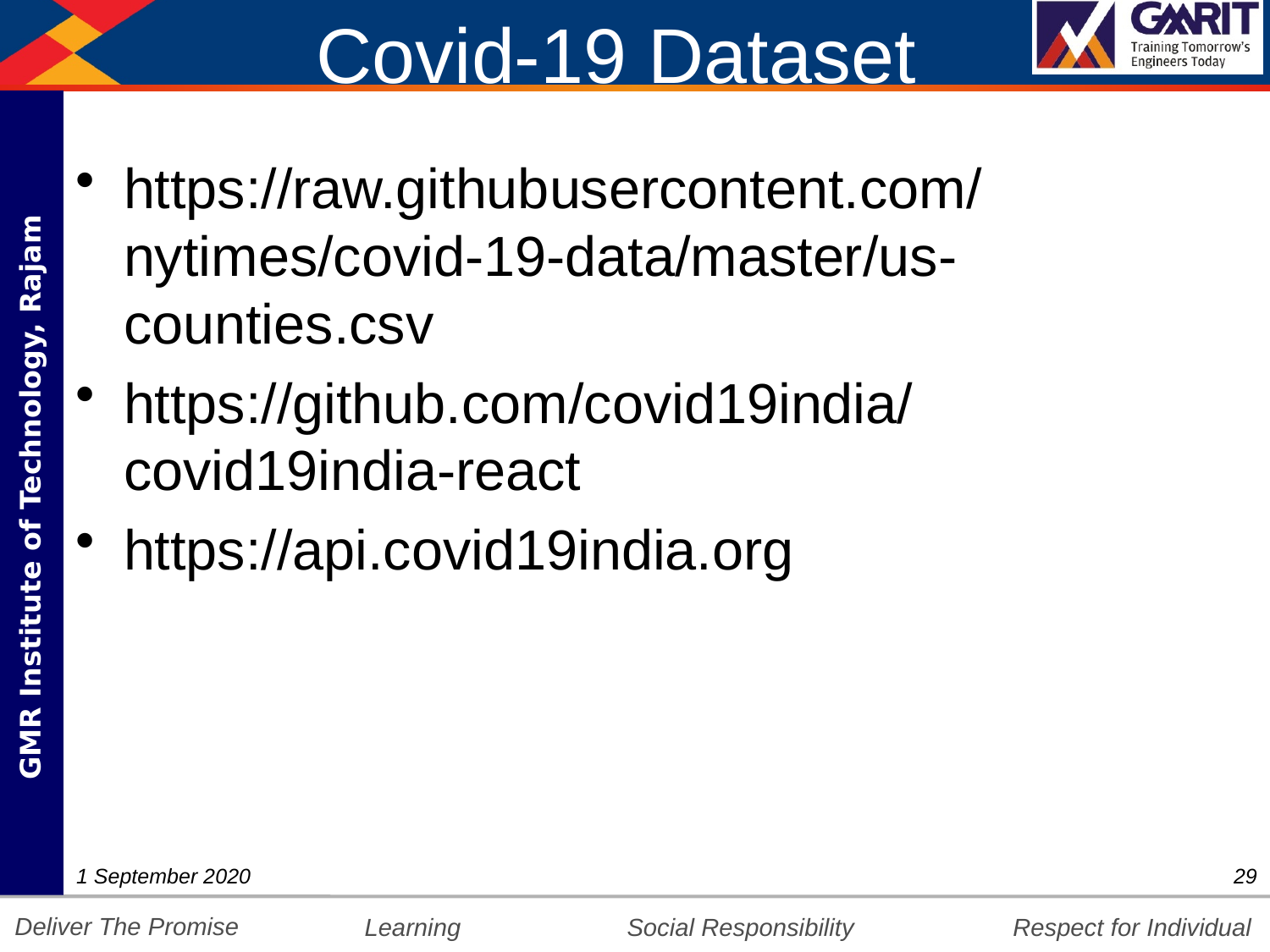

# Covid-19 Dataset
https://raw.githubusercontent.com/nytimes/covid-19-data/master/us-counties.csv
https://github.com/covid19india/covid19india-react
https://api.covid19india.org
1 September 2020
29